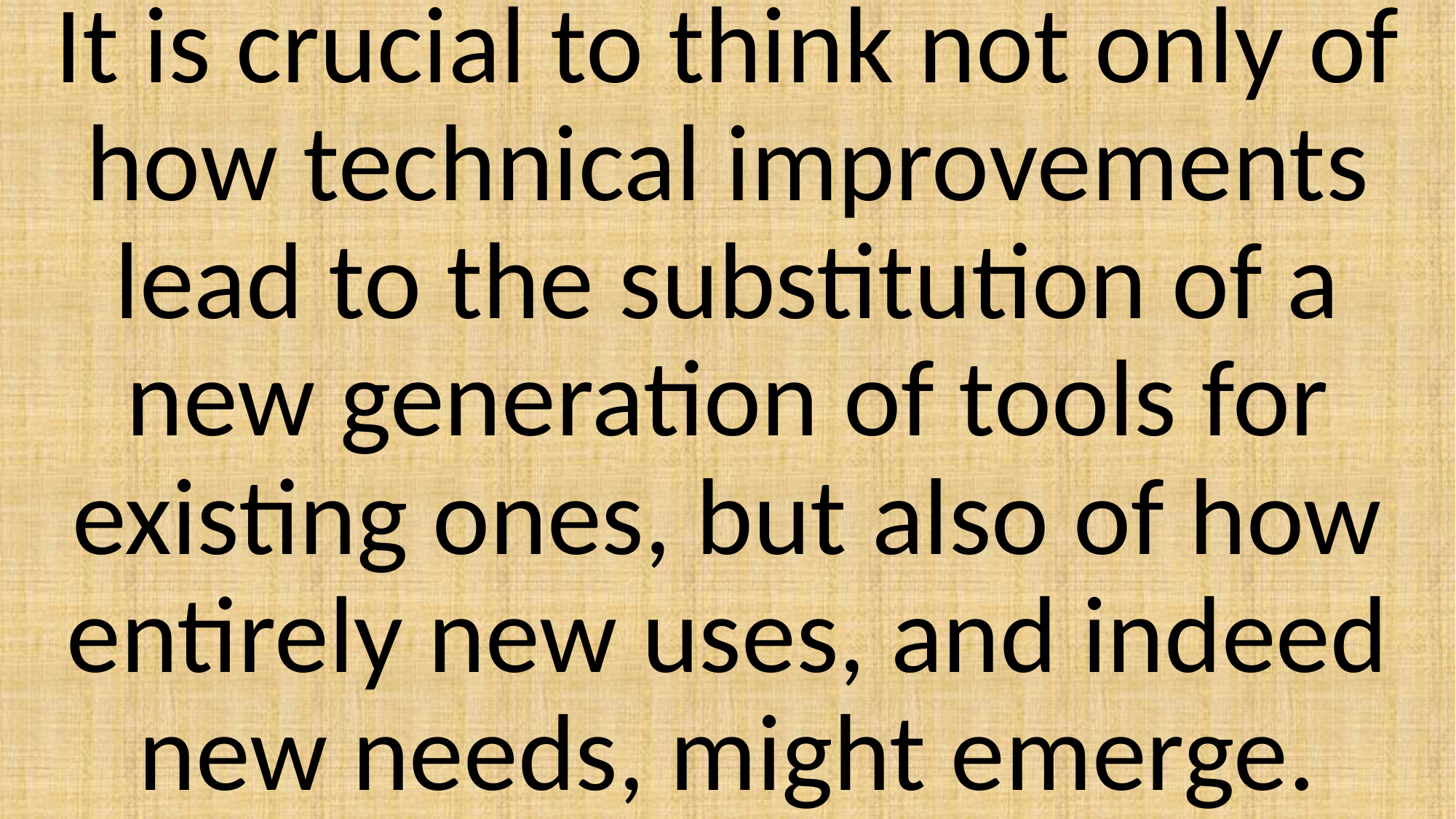

# It is crucial to think not only of how technical improvements lead to the substitution of a new generation of tools for existing ones, but also of how entirely new uses, and indeed new needs, might emerge.